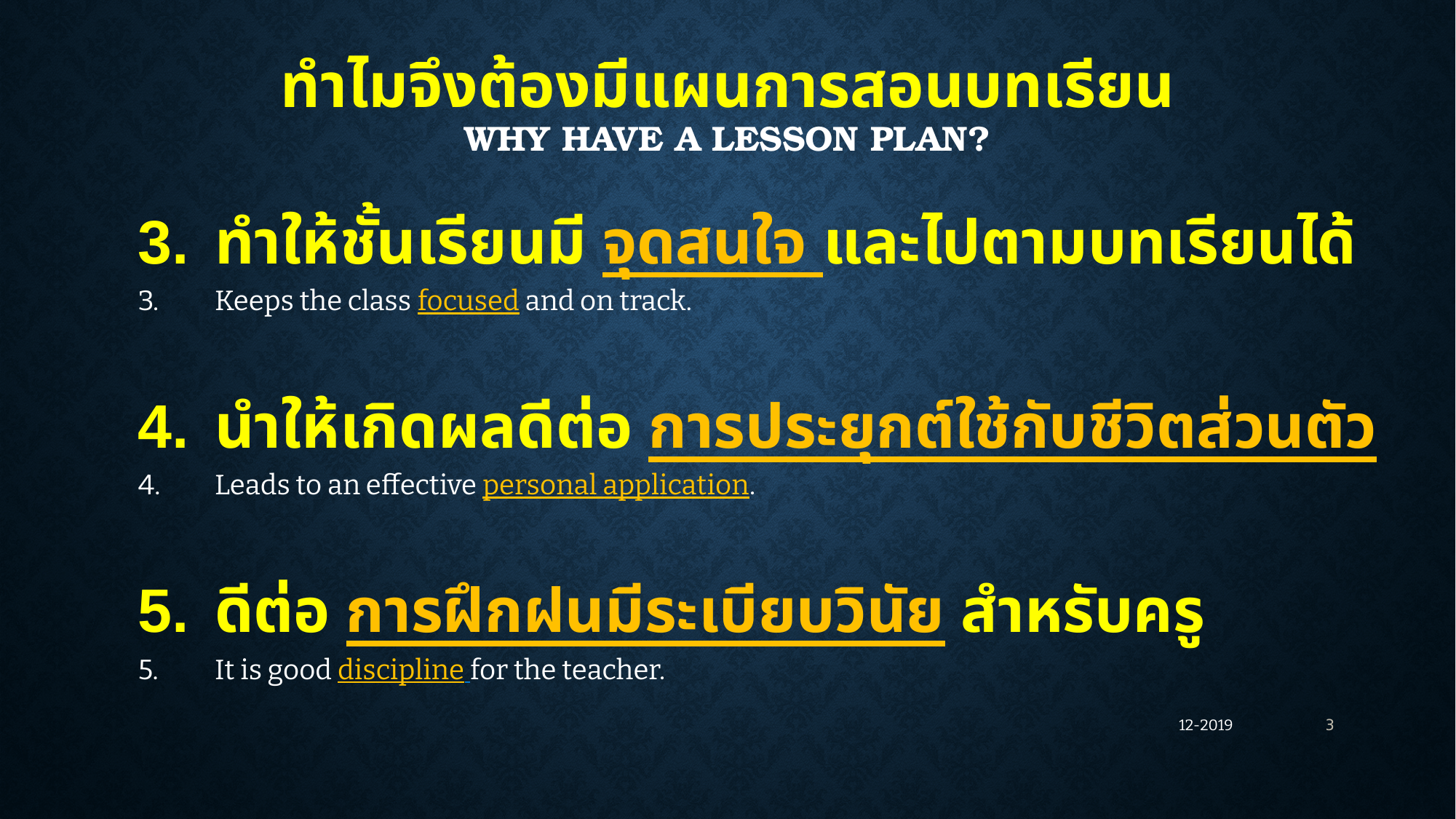

# ทำไมจึงต้องมีแผนการสอนบทเรียน Why have a lesson plan?
3.	ทำให้ชั้นเรียนมี จุดสนใจ และไปตามบทเรียนได้
3.	Keeps the class focused and on track.
4.	นำให้เกิดผลดีต่อ การประยุกต์ใช้กับชีวิตส่วนตัว
4.	Leads to an effective personal application.
5.	ดีต่อ การฝึกฝนมีระเบียบวินัย สำหรับครู
5.	It is good discipline for the teacher.
12-2019
3